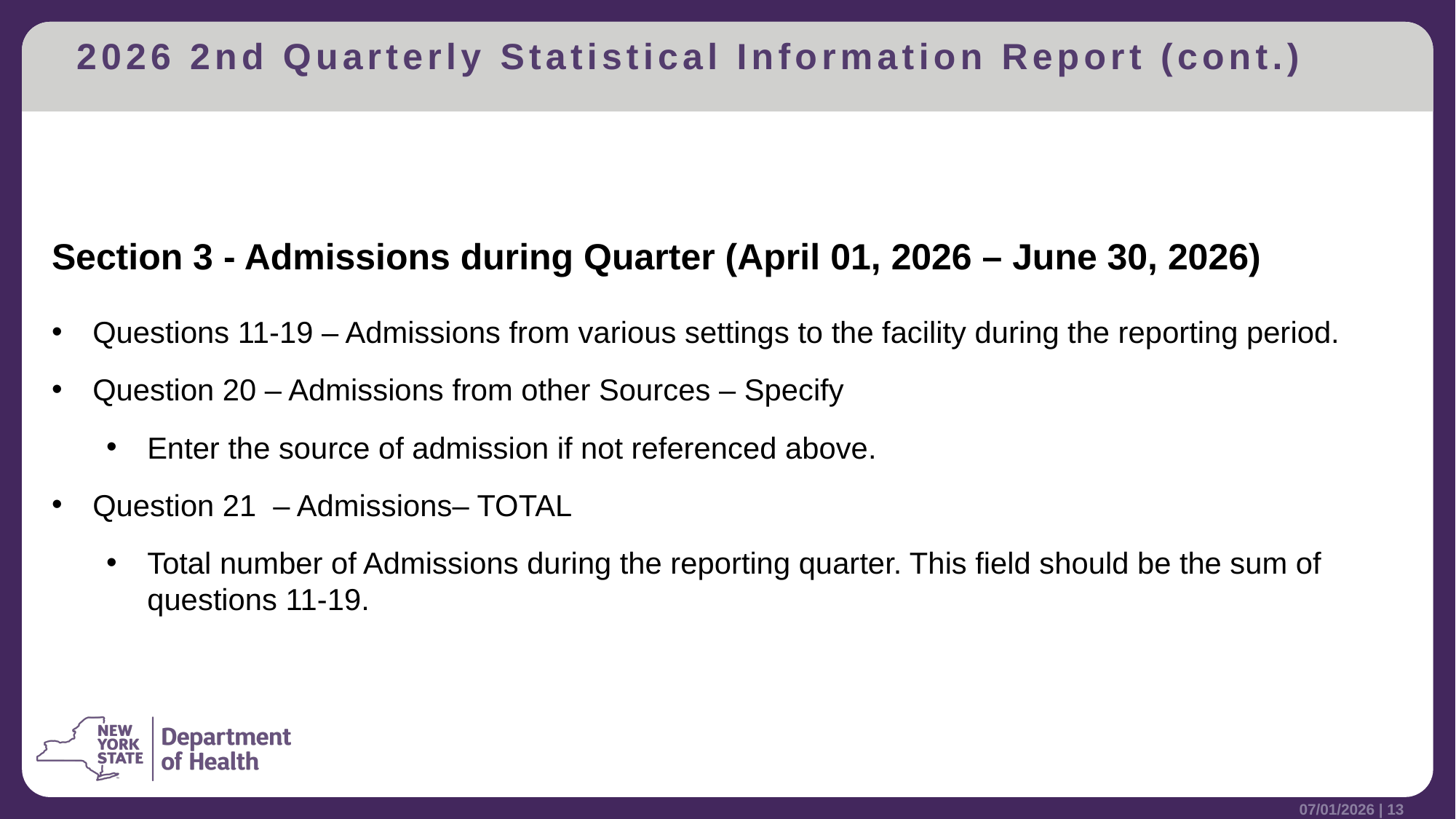

# 2026 2nd Quarterly Statistical Information Report (cont.)

Section 3 - Admissions during Quarter (April 01, 2026 – June 30, 2026)

Questions 11-19 – Admissions from various settings to the facility during the reporting period.
Question 20 – Admissions from other Sources – Specify
Enter the source of admission if not referenced above.
Question 21  – Admissions– TOTAL
Total number of Admissions during the reporting quarter. This field should be the sum of questions 11-19.